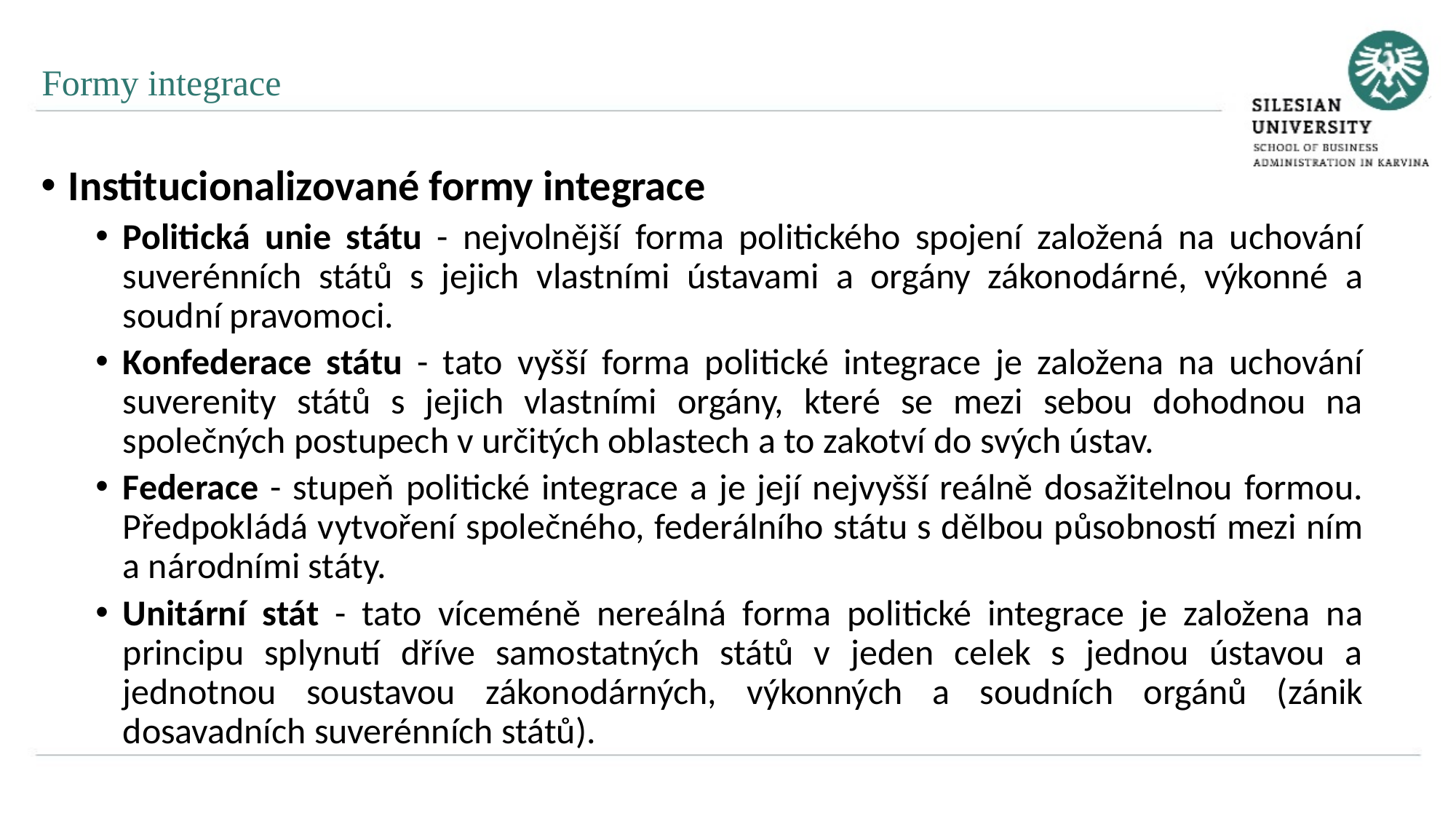

Formy integrace
Institucionalizované formy integrace
Politická unie státu - nejvolnější forma politického spojení založená na uchování suverénních států s jejich vlastními ústavami a orgány zákonodárné, výkonné a soudní pravomoci.
Konfederace státu - tato vyšší forma politické integrace je založena na uchování suverenity států s jejich vlastními orgány, které se mezi sebou dohodnou na společných postupech v určitých oblastech a to zakotví do svých ústav.
Federace - stupeň politické integrace a je její nejvyšší reálně dosažitelnou formou. Předpokládá vytvoření společného, federálního státu s dělbou působností mezi ním a národními státy.
Unitární stát - tato víceméně nereálná forma politické integrace je založena na principu splynutí dříve samostatných států v jeden celek s jednou ústavou a jednotnou soustavou zákonodárných, výkonných a soudních orgánů (zánik dosavadních suverénních států).